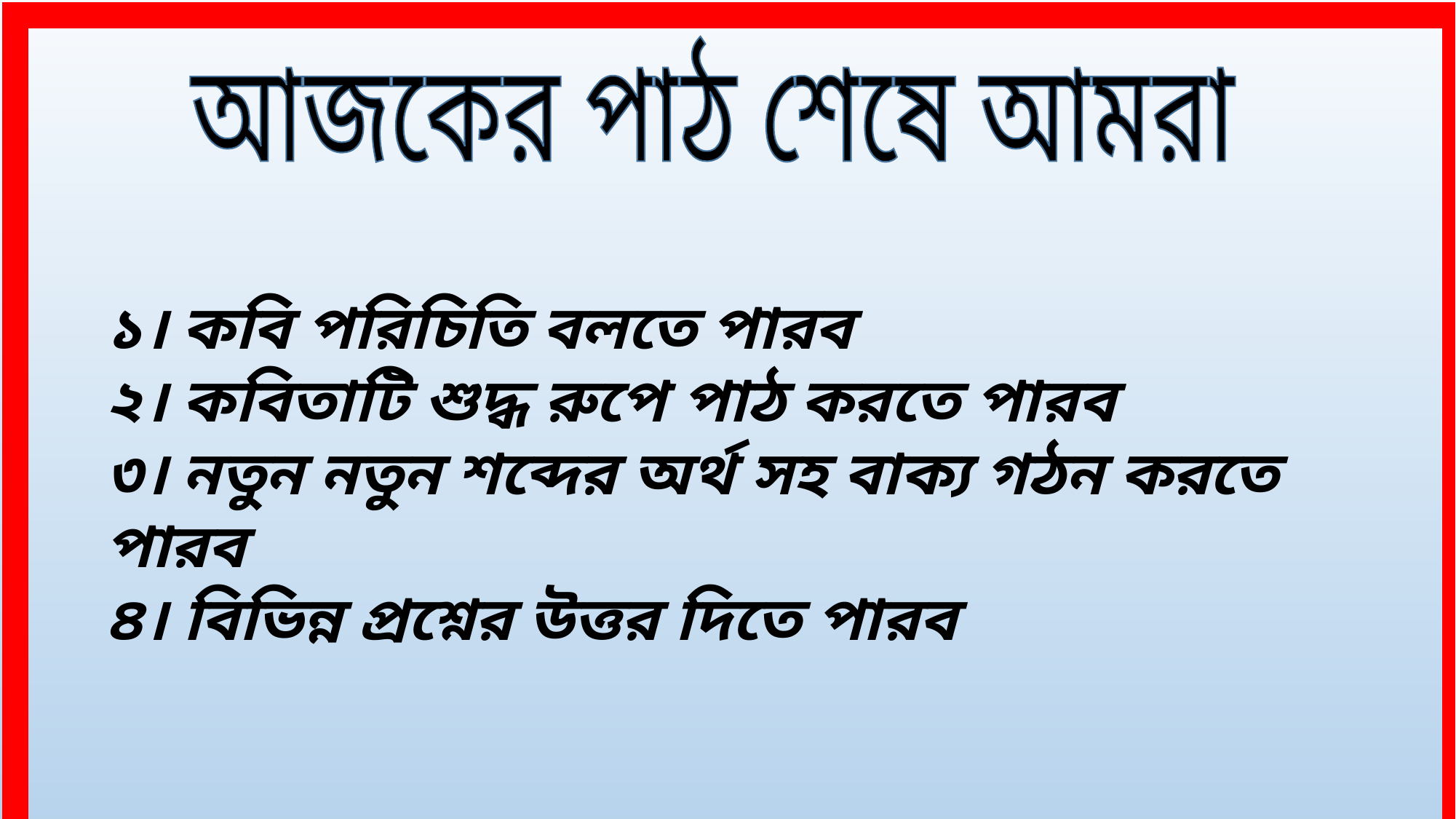

আজকের পাঠ শেষে আমরা
১। কবি পরিচিতি বলতে পারব
২। কবিতাটি শুদ্ধ রুপে পাঠ করতে পারব
৩। নতুন নতুন শব্দের অর্থ সহ বাক্য গঠন করতে পারব
৪। বিভিন্ন প্রশ্নের উত্তর দিতে পারব